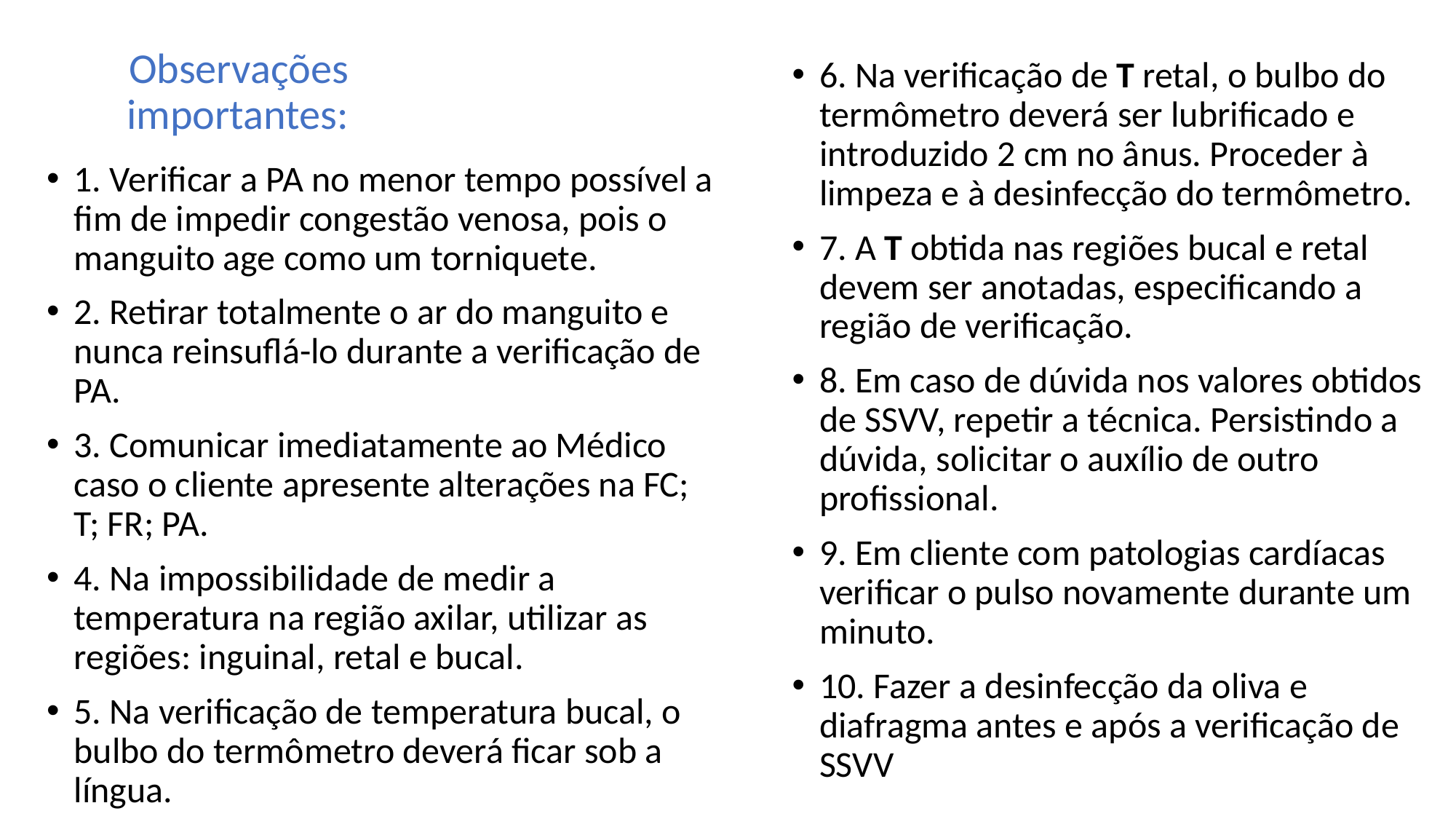

# Observações importantes:
6. Na verificação de T retal, o bulbo do termômetro deverá ser lubrificado e introduzido 2 cm no ânus. Proceder à limpeza e à desinfecção do termômetro.
7. A T obtida nas regiões bucal e retal devem ser anotadas, especificando a região de verificação.
8. Em caso de dúvida nos valores obtidos de SSVV, repetir a técnica. Persistindo a dúvida, solicitar o auxílio de outro profissional.
9. Em cliente com patologias cardíacas verificar o pulso novamente durante um minuto.
10. Fazer a desinfecção da oliva e diafragma antes e após a verificação de SSVV

1. Verificar a PA no menor tempo possível a fim de impedir congestão venosa, pois o manguito age como um torniquete.
2. Retirar totalmente o ar do manguito e nunca reinsuflá-lo durante a verificação de PA.
3. Comunicar imediatamente ao Médico caso o cliente apresente alterações na FC; T; FR; PA.
4. Na impossibilidade de medir a temperatura na região axilar, utilizar as regiões: inguinal, retal e bucal.
5. Na verificação de temperatura bucal, o bulbo do termômetro deverá ficar sob a língua.